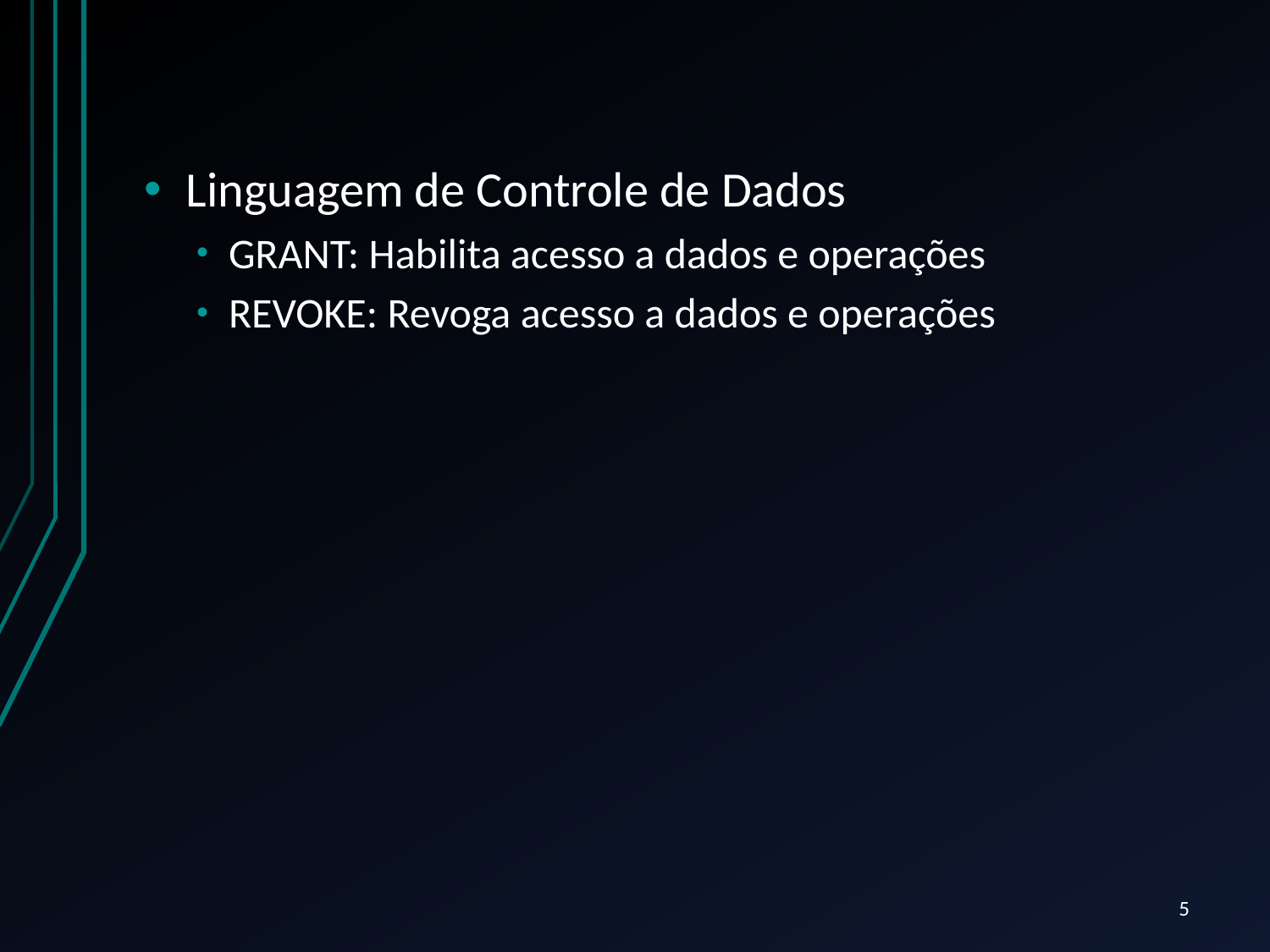

#
Linguagem de Controle de Dados
GRANT: Habilita acesso a dados e operações
REVOKE: Revoga acesso a dados e operações
5